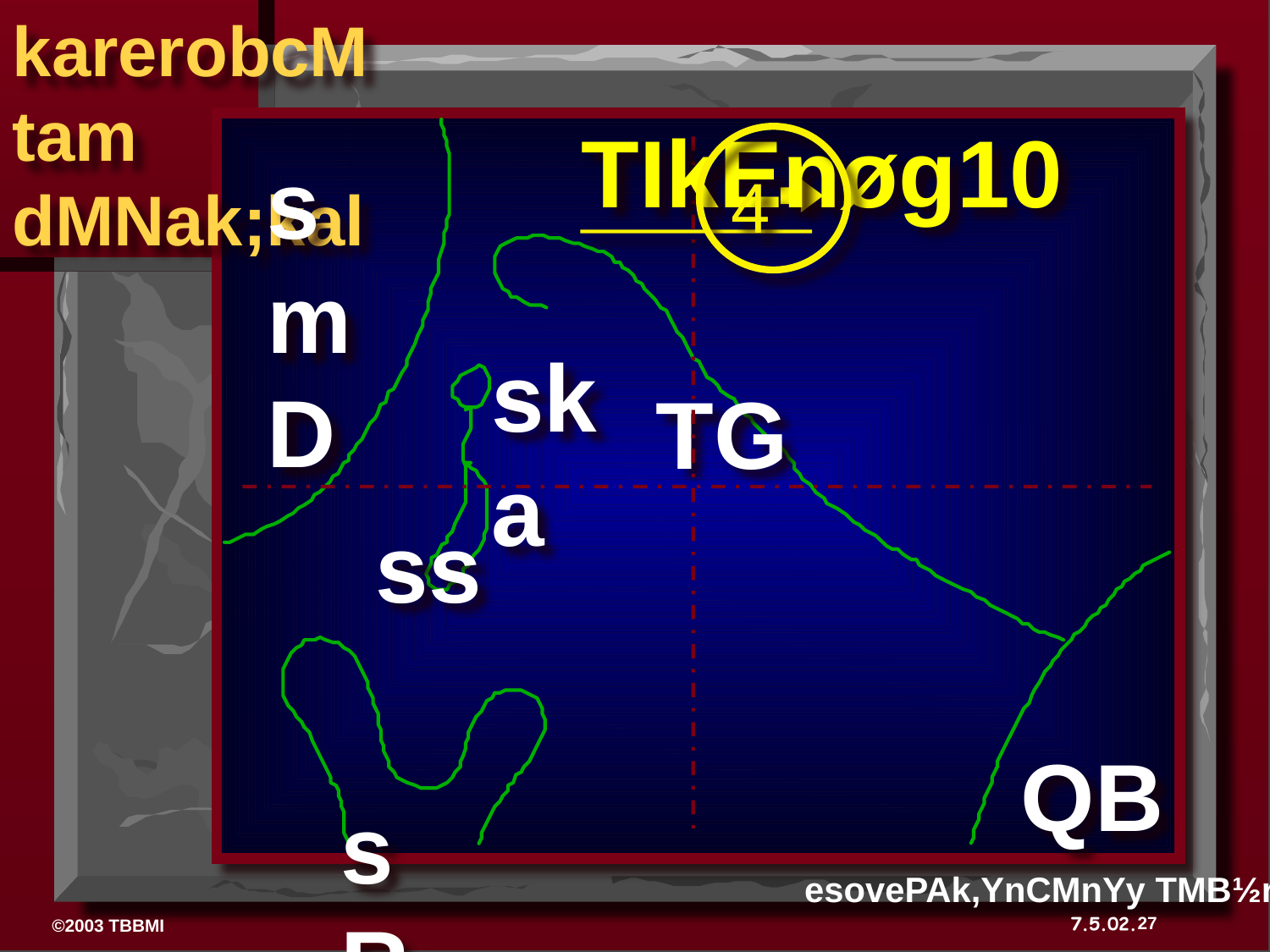

TIkEnøg10

smD
4

ska

TG

ss

QB
sRk

esovePAk,YnCMnYy TMB½r  15-16
27